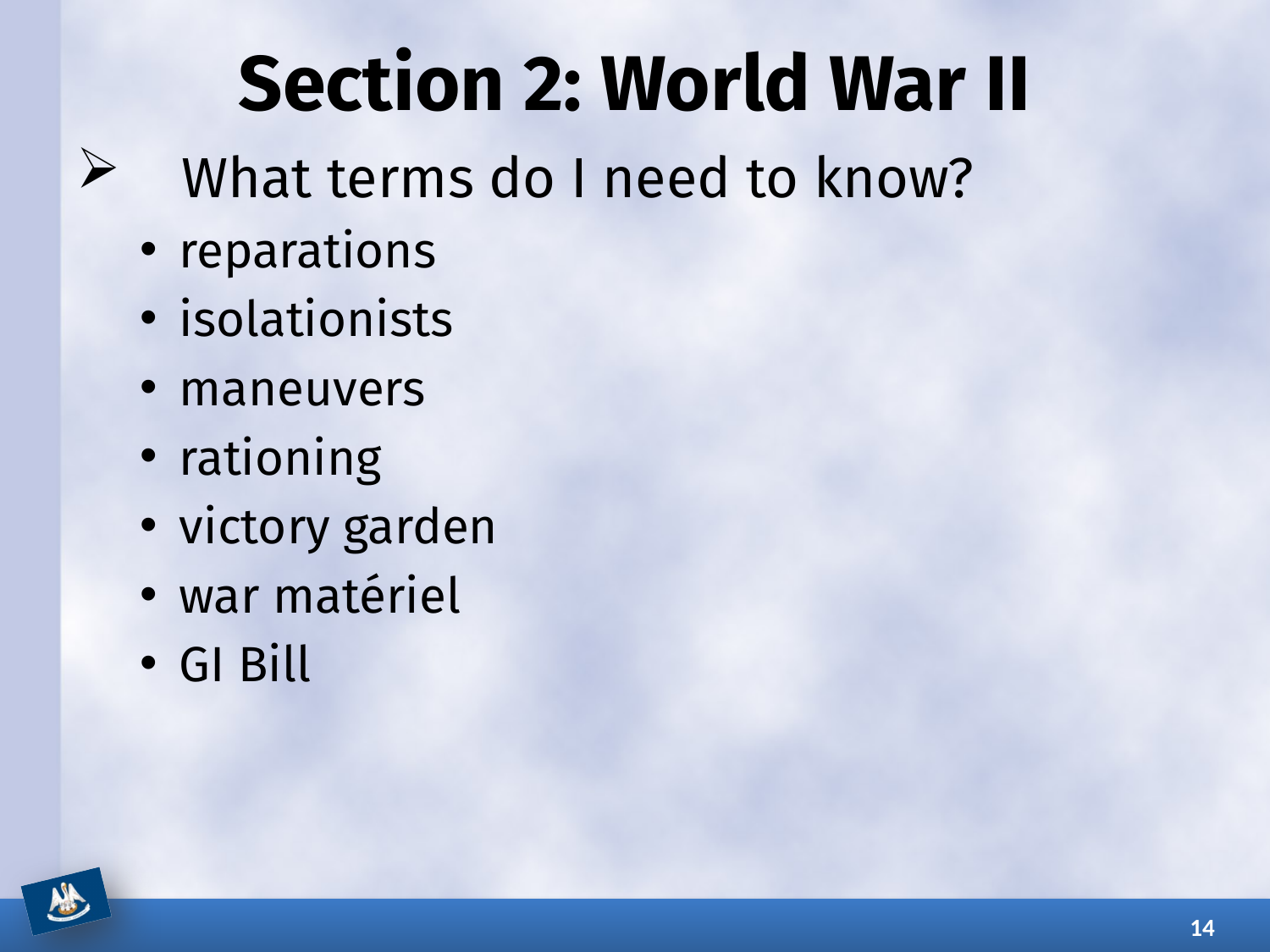

# Section 2: World War II
What terms do I need to know?
reparations
isolationists
maneuvers
rationing
victory garden
war matériel
GI Bill

14